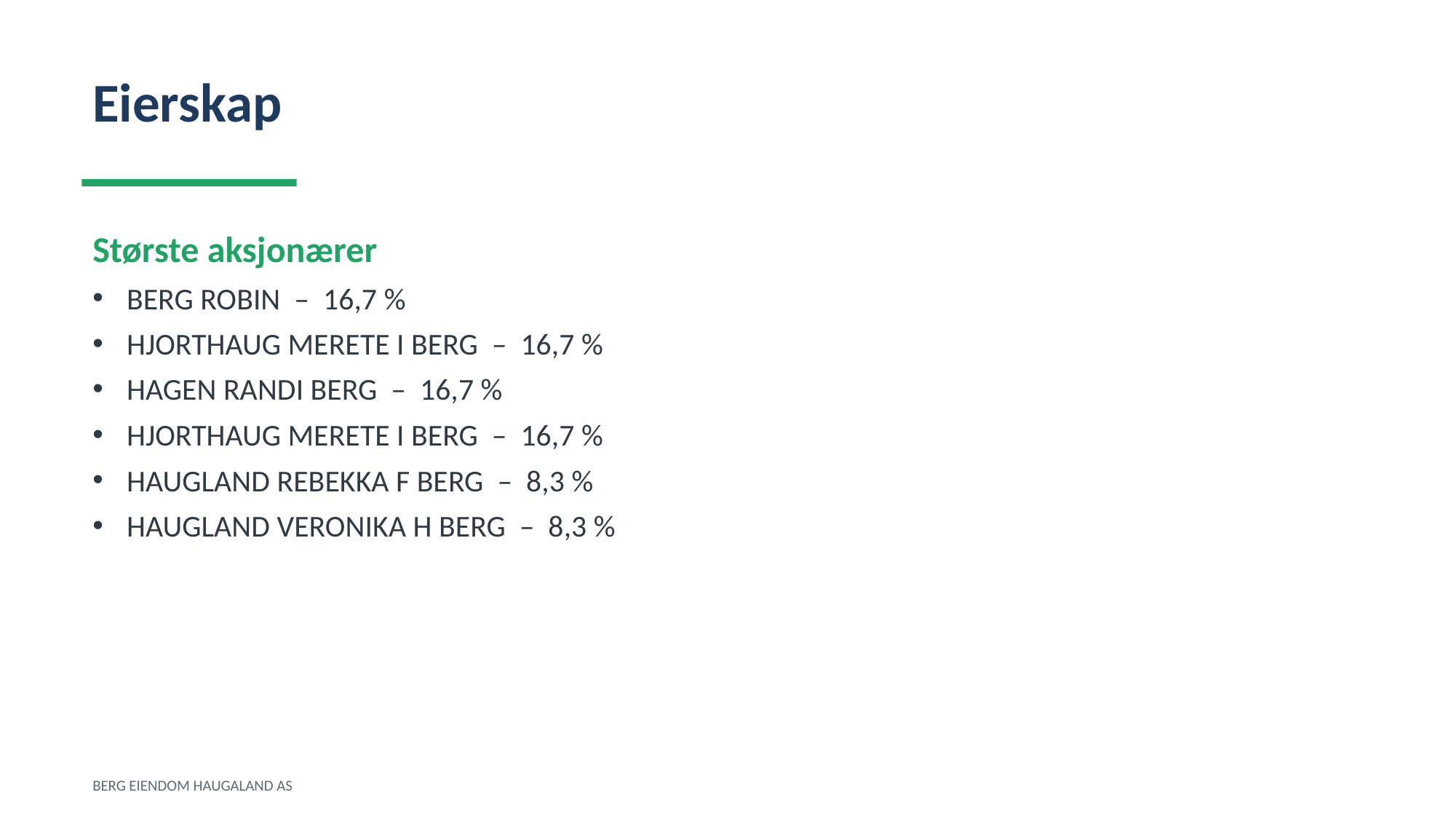

Eierskap

Største aksjonærer
BERG ROBIN  –  16,7 %
HJORTHAUG MERETE I BERG  –  16,7 %
HAGEN RANDI BERG  –  16,7 %
HJORTHAUG MERETE I BERG  –  16,7 %
HAUGLAND REBEKKA F BERG  –  8,3 %
HAUGLAND VERONIKA H BERG  –  8,3 %
BERG EIENDOM HAUGALAND AS